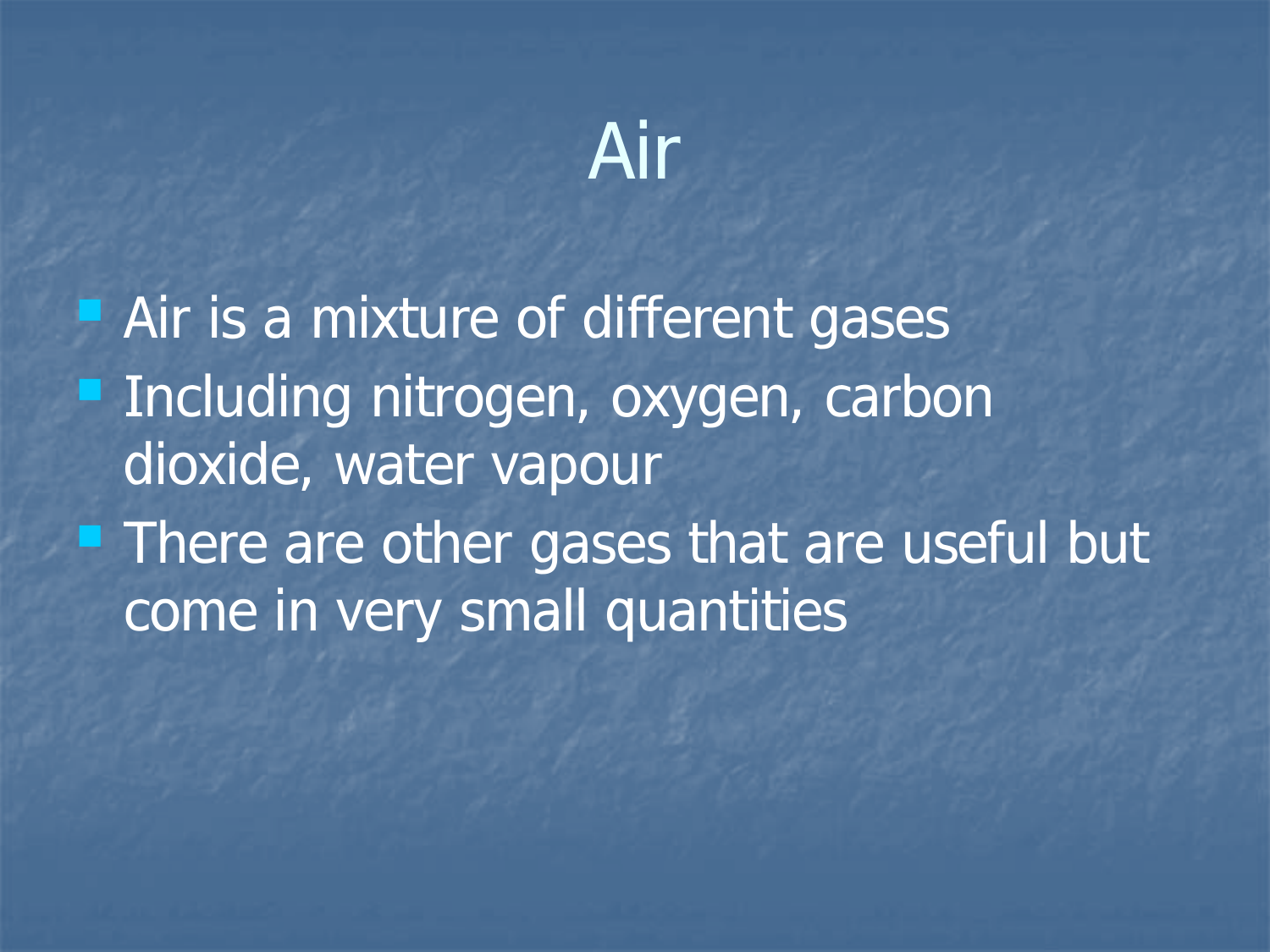

# Air
Air is a mixture of different gases
Including nitrogen, oxygen, carbon dioxide, water vapour
There are other gases that are useful but come in very small quantities